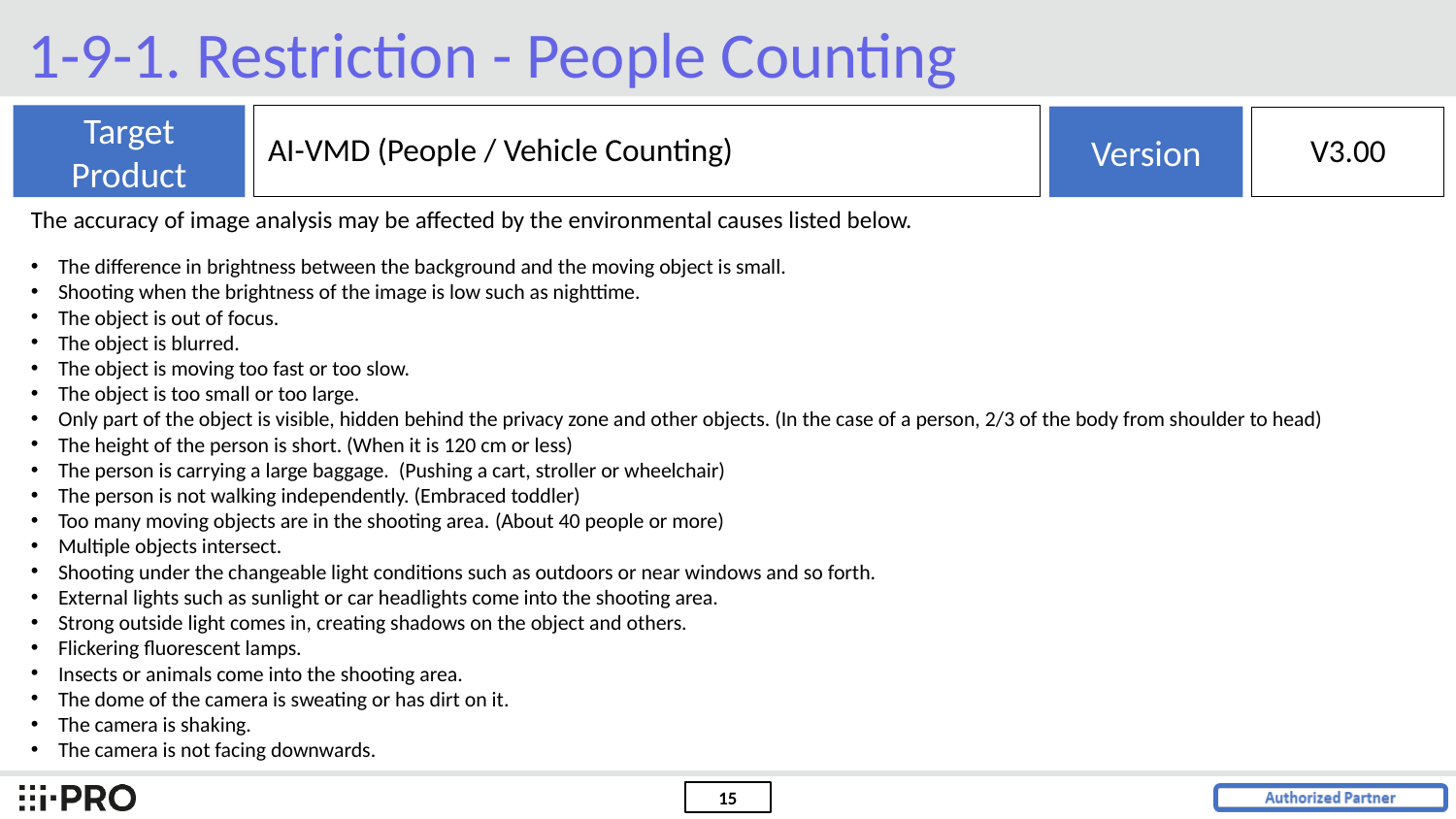

1-9-1. Restriction - People Counting
Target
Product
AI-VMD (People / Vehicle Counting)
Version
V3.00
The accuracy of image analysis may be affected by the environmental causes listed below.

The difference in brightness between the background and the moving object is small.
Shooting when the brightness of the image is low such as nighttime.
The object is out of focus.
The object is blurred.
The object is moving too fast or too slow.
The object is too small or too large.
Only part of the object is visible, hidden behind the privacy zone and other objects. (In the case of a person, 2/3 of the body from shoulder to head)
The height of the person is short. (When it is 120 cm or less)
The person is carrying a large baggage.  (Pushing a cart, stroller or wheelchair)
The person is not walking independently. (Embraced toddler)
Too many moving objects are in the shooting area. (About 40 people or more)
Multiple objects intersect.
Shooting under the changeable light conditions such as outdoors or near windows and so forth.
External lights such as sunlight or car headlights come into the shooting area.
Strong outside light comes in, creating shadows on the object and others.
Flickering fluorescent lamps.
Insects or animals come into the shooting area.
The dome of the camera is sweating or has dirt on it.
The camera is shaking.
The camera is not facing downwards.